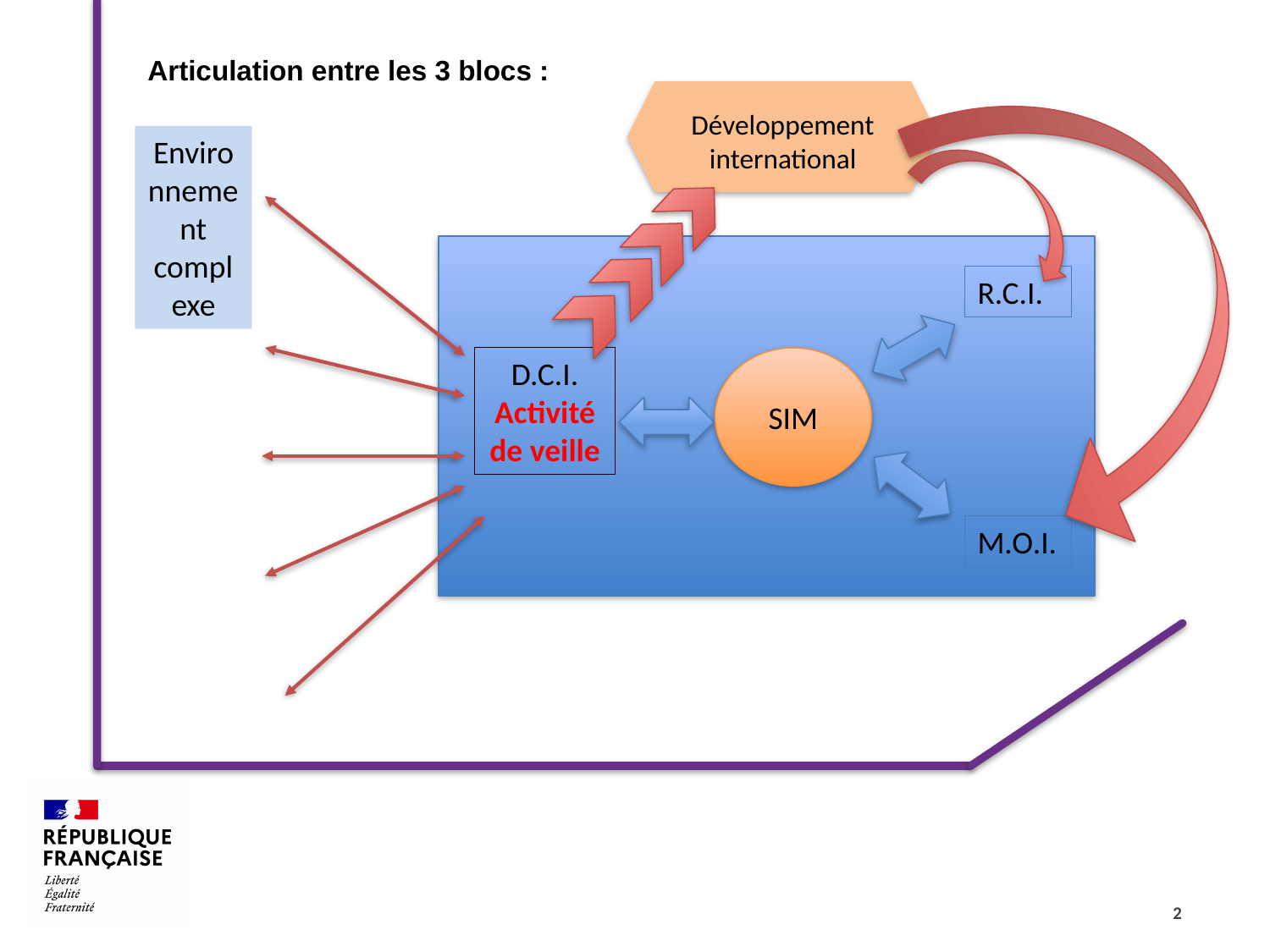

Articulation entre les 3 blocs :

Développement international
Environnement complexe

R.C.I.

D.C.I.
Activité de veille

SIM

M.O.I.
2